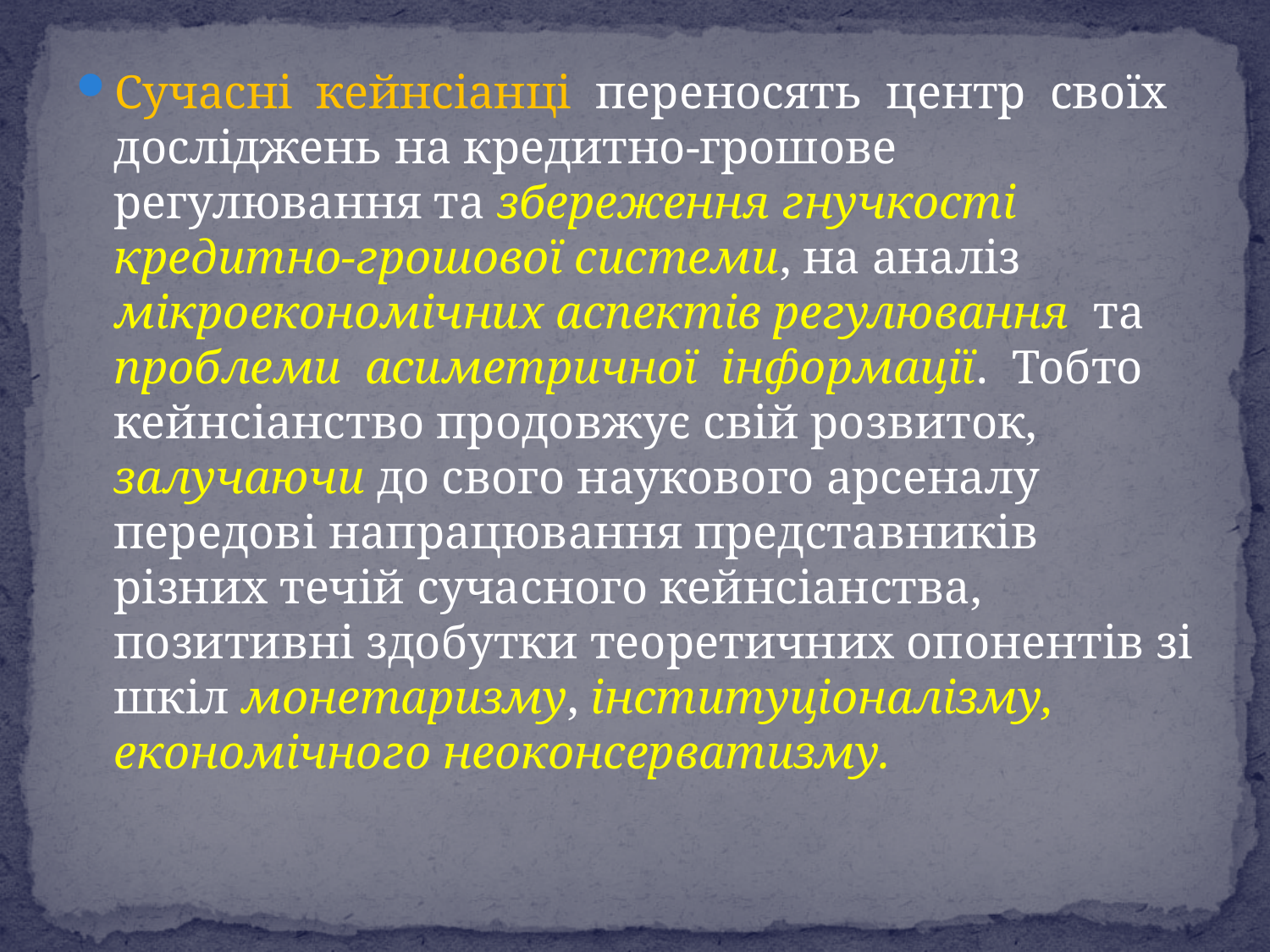

Сучасні  кейнсіанці  переносять  центр  своїх  досліджень на кредитно-грошове регулювання та збереження гнучкості кредитно-грошової системи, на аналіз мікроекономічних аспектів регулювання  та  проблеми  асиметричної  інформації.  Тобто  кейнсіанство продовжує свій розвиток, залучаючи до свого наукового арсеналу передові напрацювання представників різних течій сучасного кейнсіанства, позитивні здобутки теоретичних опонентів зі шкіл монетаризму, інституціоналізму, економічного неоконсерватизму.